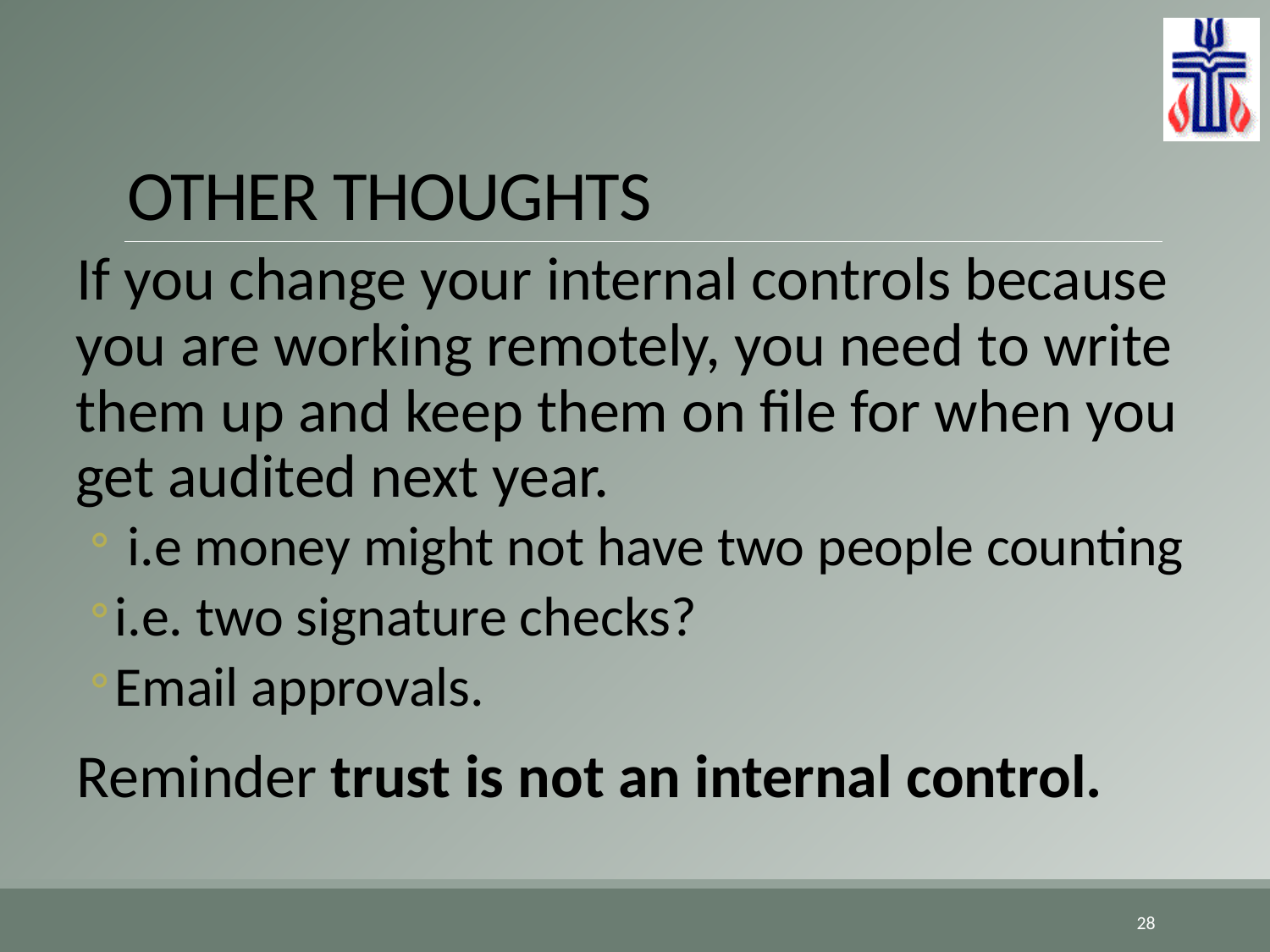

# OTHER THOUGHTS
If you change your internal controls because you are working remotely, you need to write them up and keep them on file for when you get audited next year.
 i.e money might not have two people counting
i.e. two signature checks?
Email approvals.
Reminder trust is not an internal control.

28